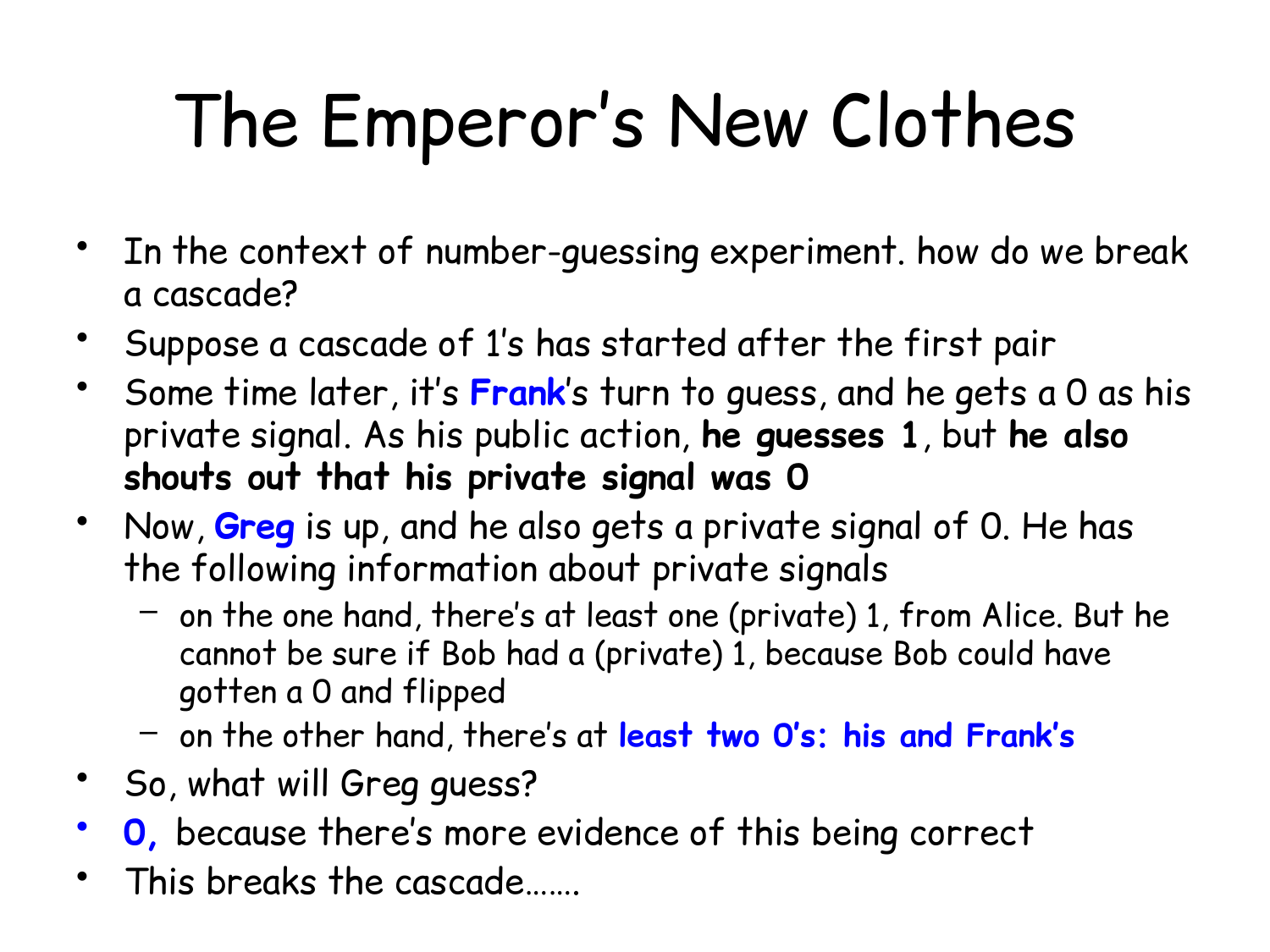

# The Emperor’s New Clothes
In the context of number-guessing experiment. how do we break a cascade?
Suppose a cascade of 1’s has started after the first pair
Some time later, it’s Frank’s turn to guess, and he gets a 0 as his private signal. As his public action, he guesses 1, but he also shouts out that his private signal was 0
Now, Greg is up, and he also gets a private signal of 0. He has the following information about private signals
on the one hand, there’s at least one (private) 1, from Alice. But he cannot be sure if Bob had a (private) 1, because Bob could have gotten a 0 and flipped
on the other hand, there’s at least two 0’s: his and Frank’s
So, what will Greg guess?
0, because there’s more evidence of this being correct
This breaks the cascade…….